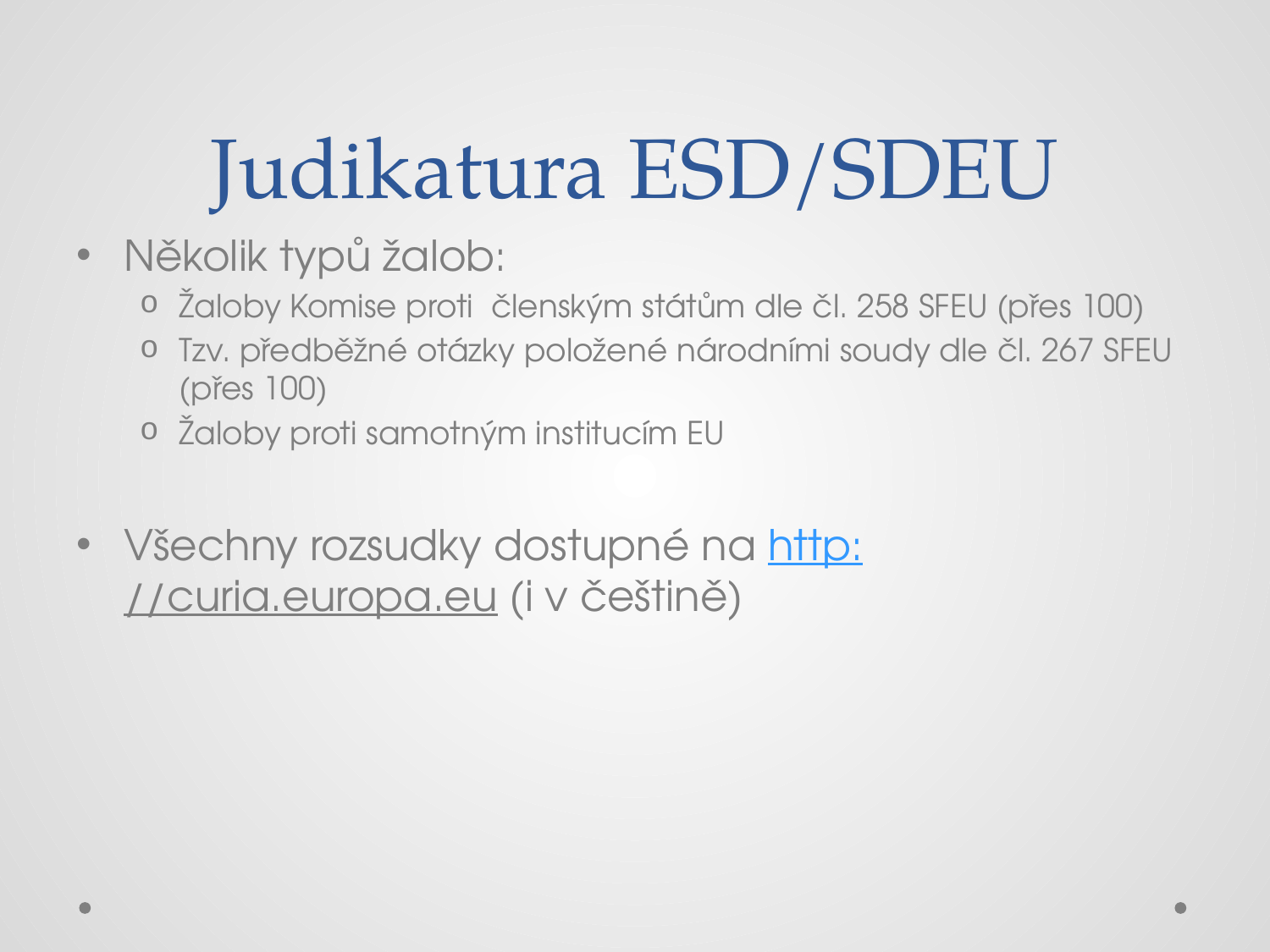

# Judikatura ESD/SDEU
Několik typů žalob:
Žaloby Komise proti  členským státům dle čl. 258 SFEU (přes 100)
Tzv. předběžné otázky položené národními soudy dle čl. 267 SFEU (přes 100)
Žaloby proti samotným institucím EU

Všechny rozsudky dostupné na http://curia.europa.eu (i v češtině)